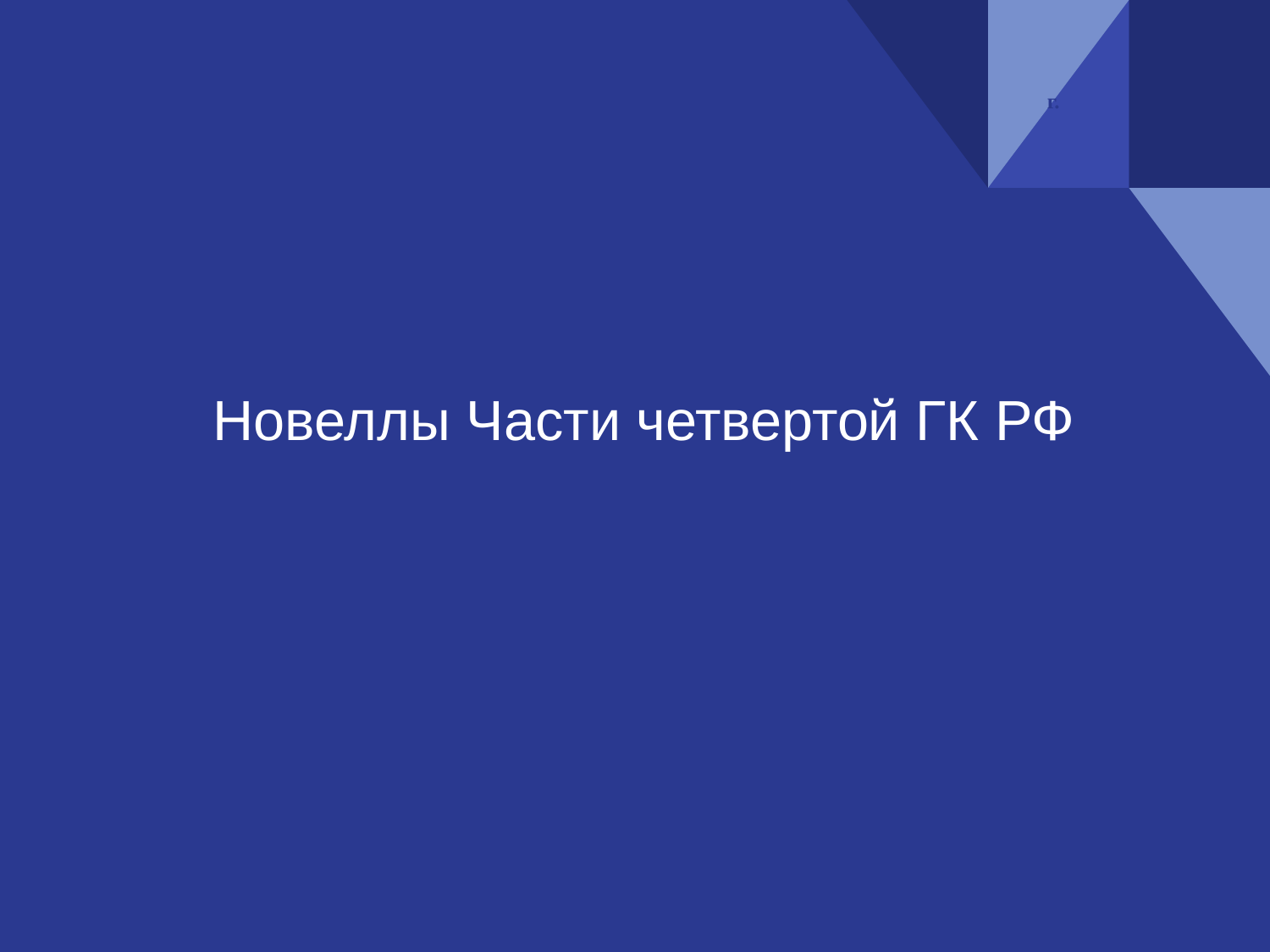

г.
#
Новеллы Части четвертой ГК РФ